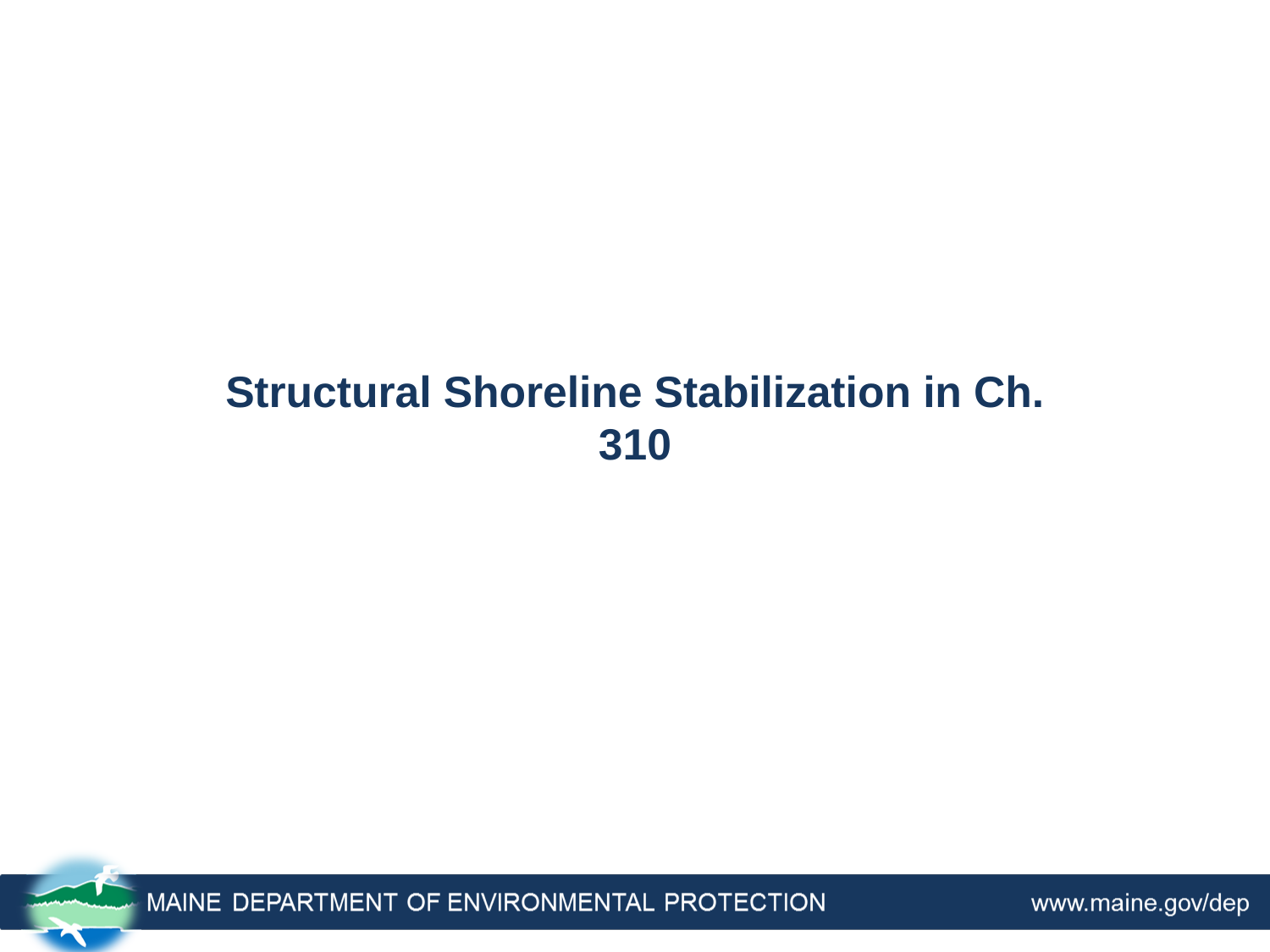

# Structural Shoreline Stabilization in Ch. 310